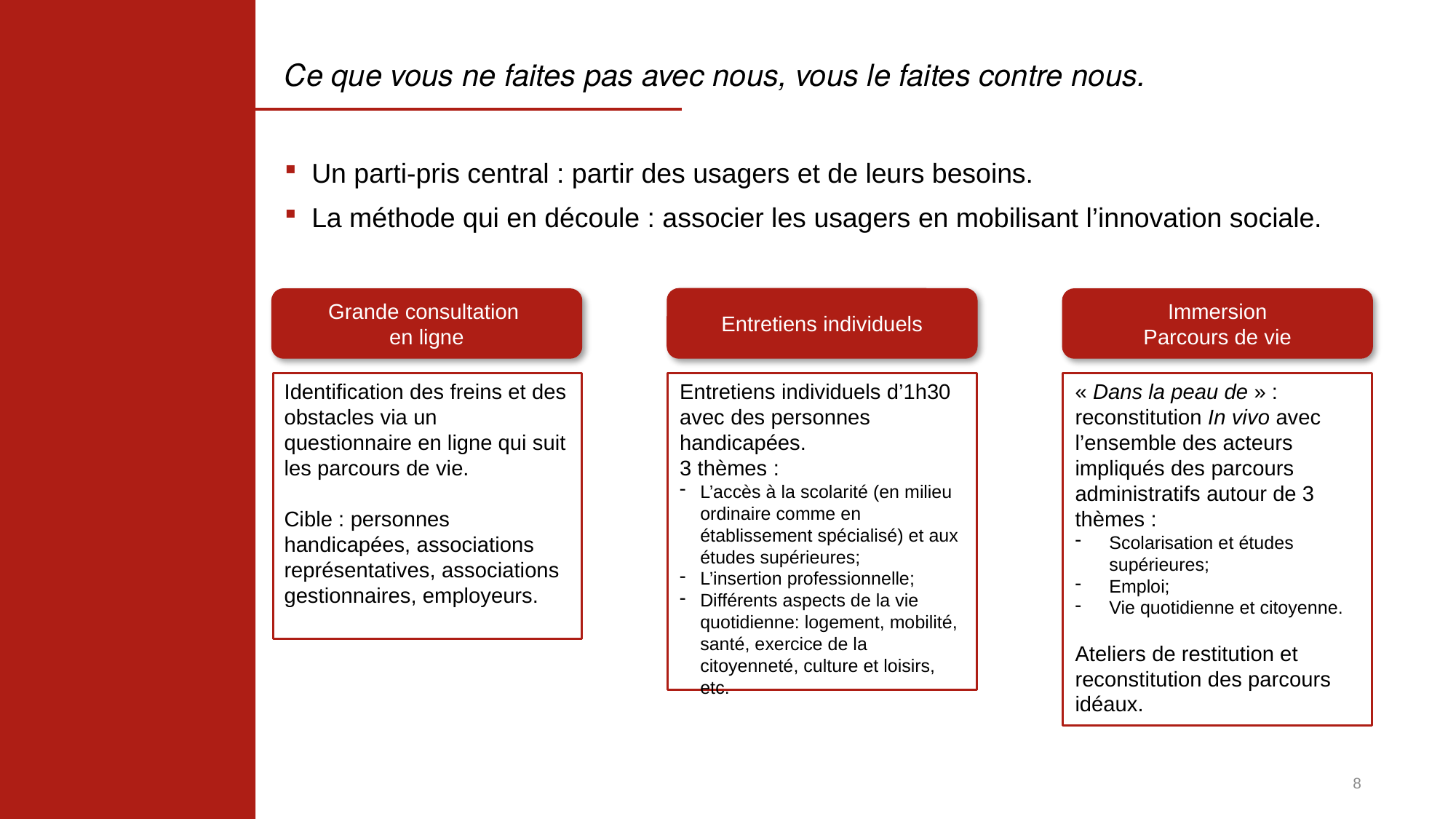

# Ce que vous ne faites pas avec nous, vous le faites contre nous.
Un parti-pris central : partir des usagers et de leurs besoins.
La méthode qui en découle : associer les usagers en mobilisant l’innovation sociale.
Entretiens individuels
Grande consultation
en ligne
Immersion
Parcours de vie
« Dans la peau de » : reconstitution In vivo avec l’ensemble des acteurs impliqués des parcours administratifs autour de 3 thèmes :
Scolarisation et études supérieures;
Emploi;
Vie quotidienne et citoyenne.

Ateliers de restitution et reconstitution des parcours idéaux.
Identification des freins et des obstacles via un questionnaire en ligne qui suit les parcours de vie.

Cible : personnes handicapées, associations représentatives, associations gestionnaires, employeurs.
Entretiens individuels d’1h30 avec des personnes handicapées.
3 thèmes :
L’accès à la scolarité (en milieu ordinaire comme en établissement spécialisé) et aux études supérieures;
L’insertion professionnelle;
Différents aspects de la vie quotidienne: logement, mobilité, santé, exercice de la citoyenneté, culture et loisirs, etc.
8